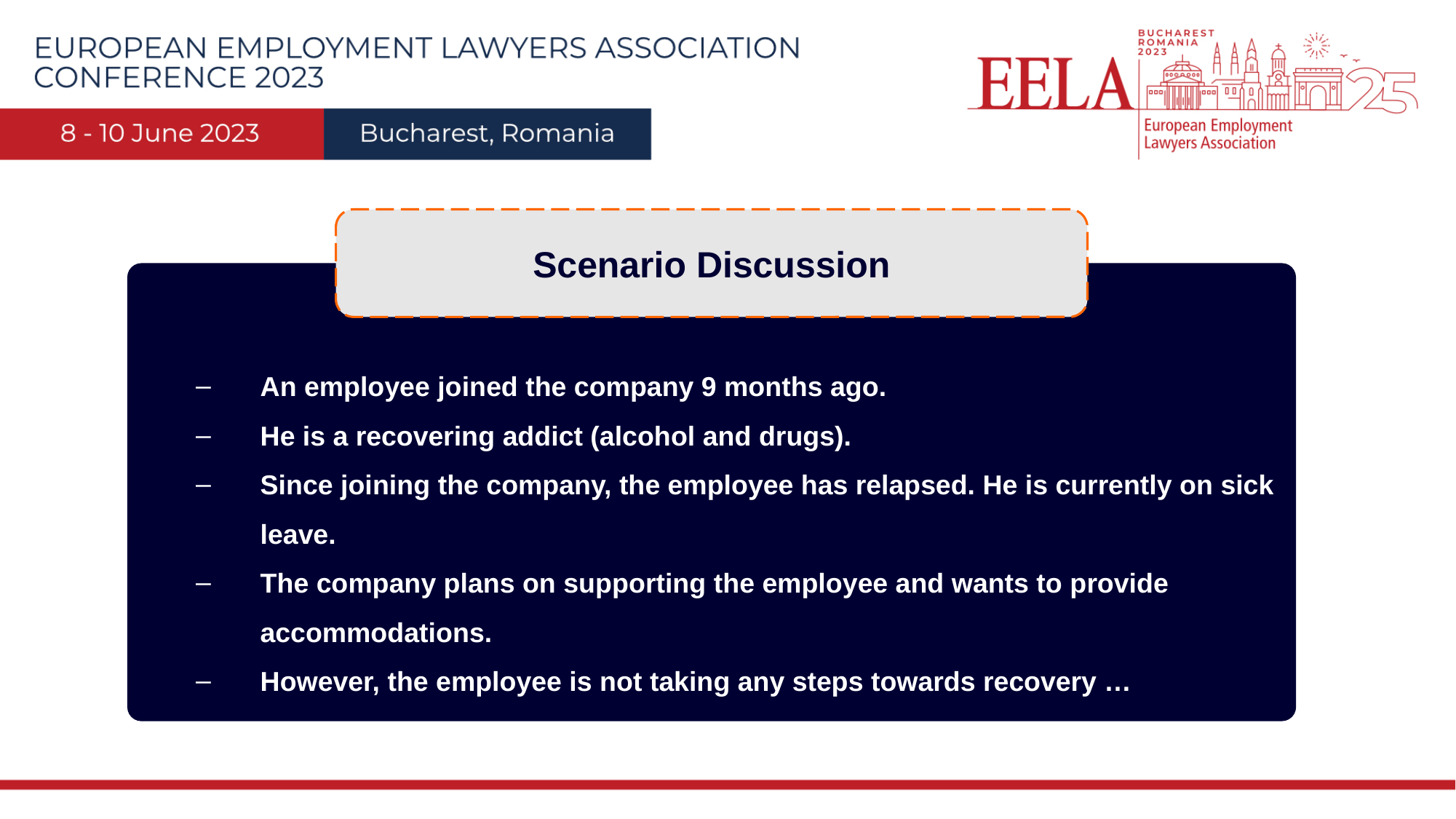

Scenario Discussion

An employee joined the company 9 months ago.
He is a recovering addict (alcohol and drugs).
Since joining the company, the employee has relapsed. He is currently on sick leave.
The company plans on supporting the employee and wants to provide accommodations.
However, the employee is not taking any steps towards recovery …